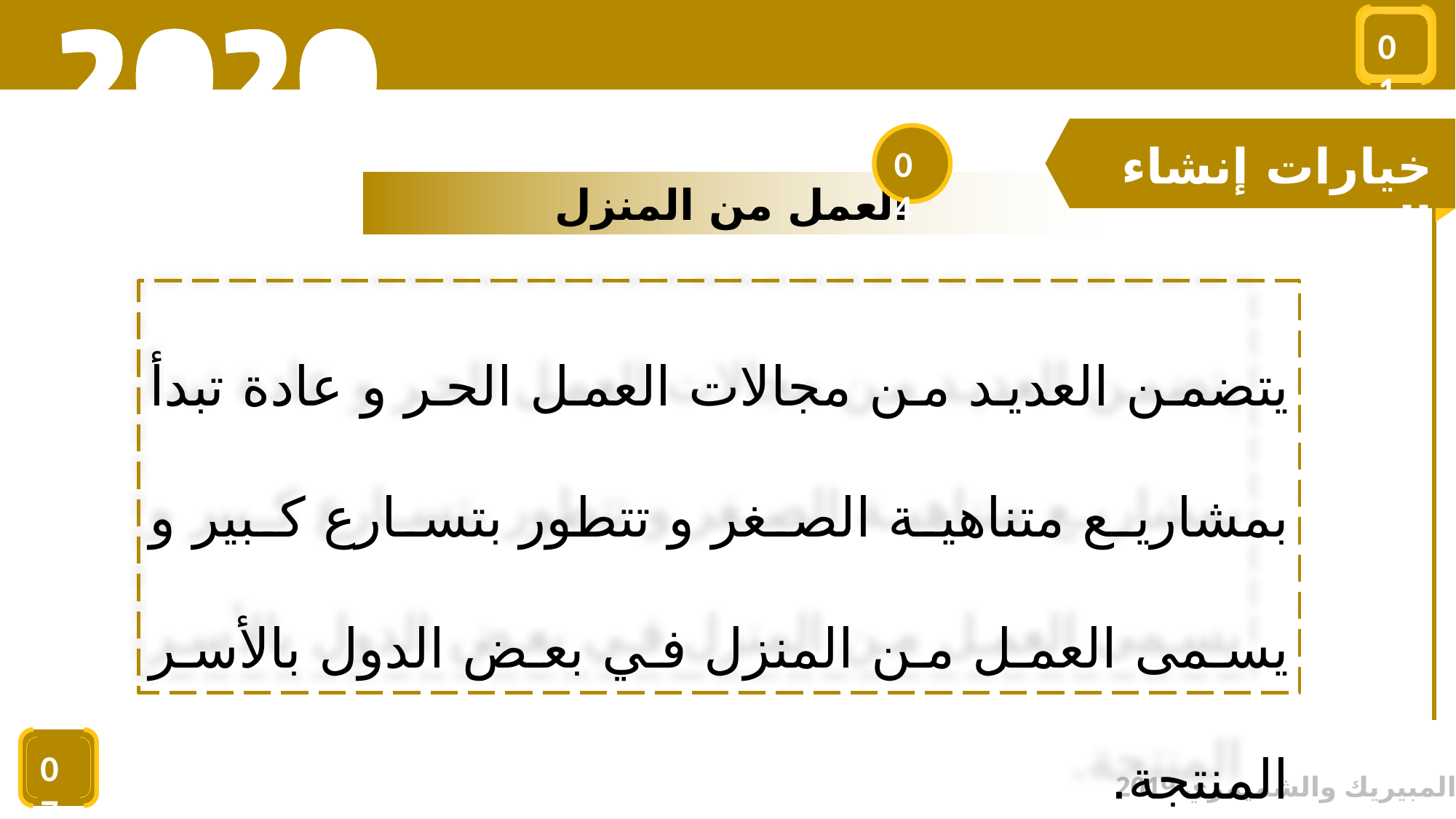

01

خيارات إنشاء المشروع
04
العمل من المنزل
يتضمن العديد من مجالات العمل الحر و عادة تبدأ بمشاريع متناهية الصغر و تتطور بتسارع كبير و يسمى العمل من المنزل في بعض الدول بالأسر المنتجة.

07
© المبيريك والشميمري 2019